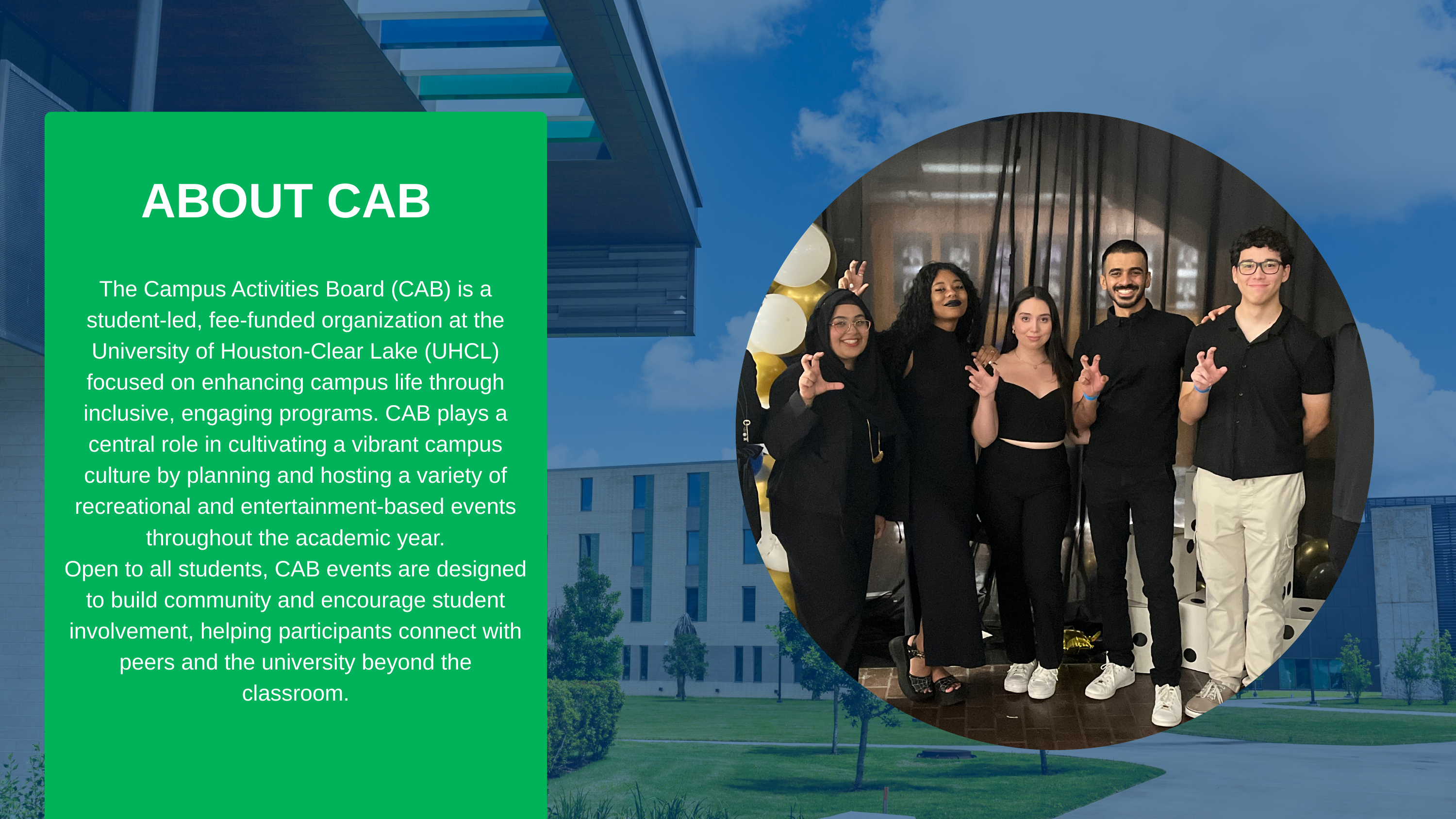

ABOUT CAB

The Campus Activities Board (CAB) is a student-led, fee-funded organization at the University of Houston-Clear Lake (UHCL) focused on enhancing campus life through inclusive, engaging programs. CAB plays a central role in cultivating a vibrant campus culture by planning and hosting a variety of recreational and entertainment-based events throughout the academic year.
Open to all students, CAB events are designed to build community and encourage student involvement, helping participants connect with peers and the university beyond the classroom.